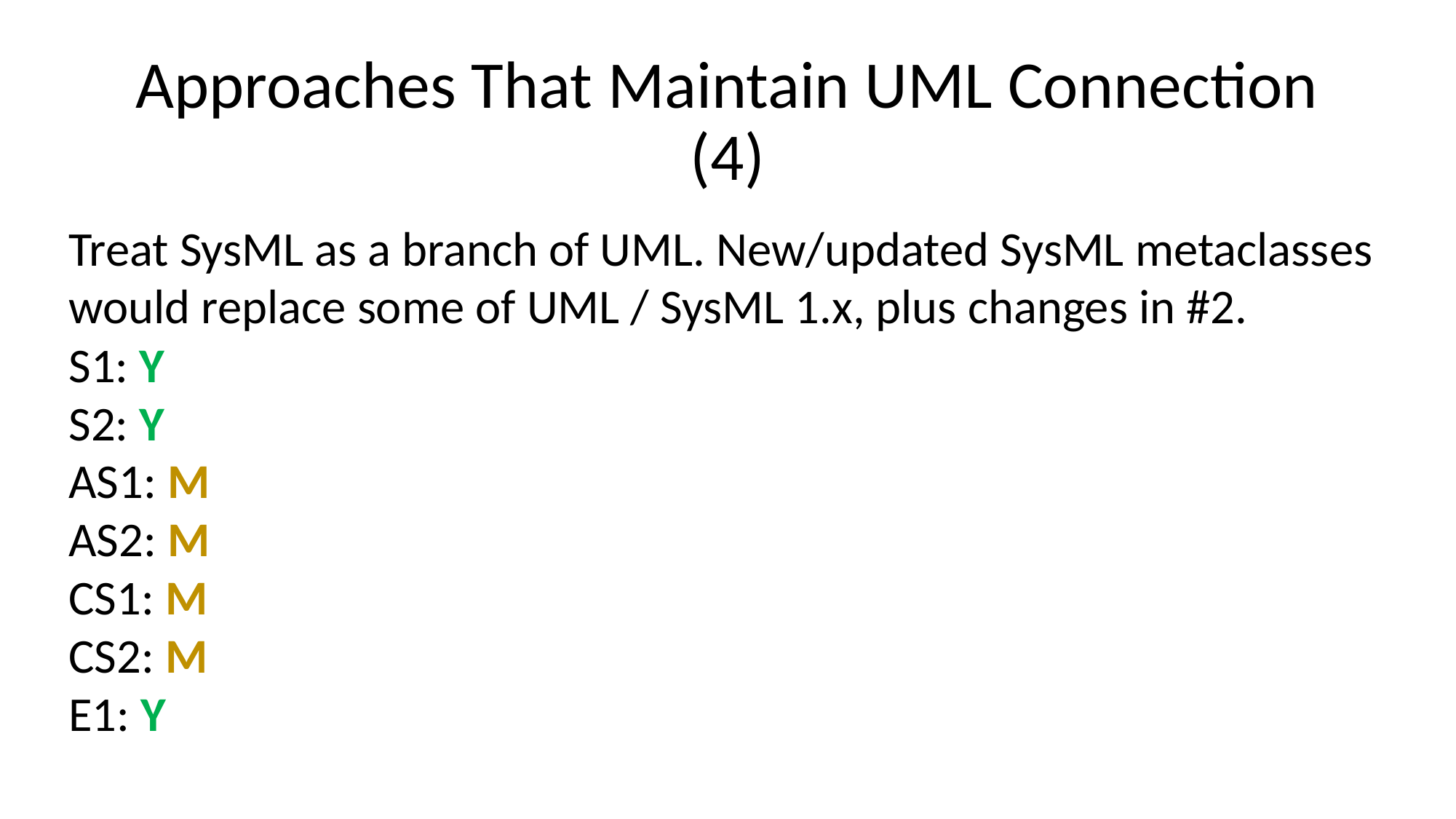

# Approaches That Maintain UML Connection (4)
Treat SysML as a branch of UML. New/updated SysML metaclasses would replace some of UML / SysML 1.x, plus changes in #2.
S1: Y
S2: Y
AS1: M
AS2: M
CS1: M
CS2: M
E1: Y